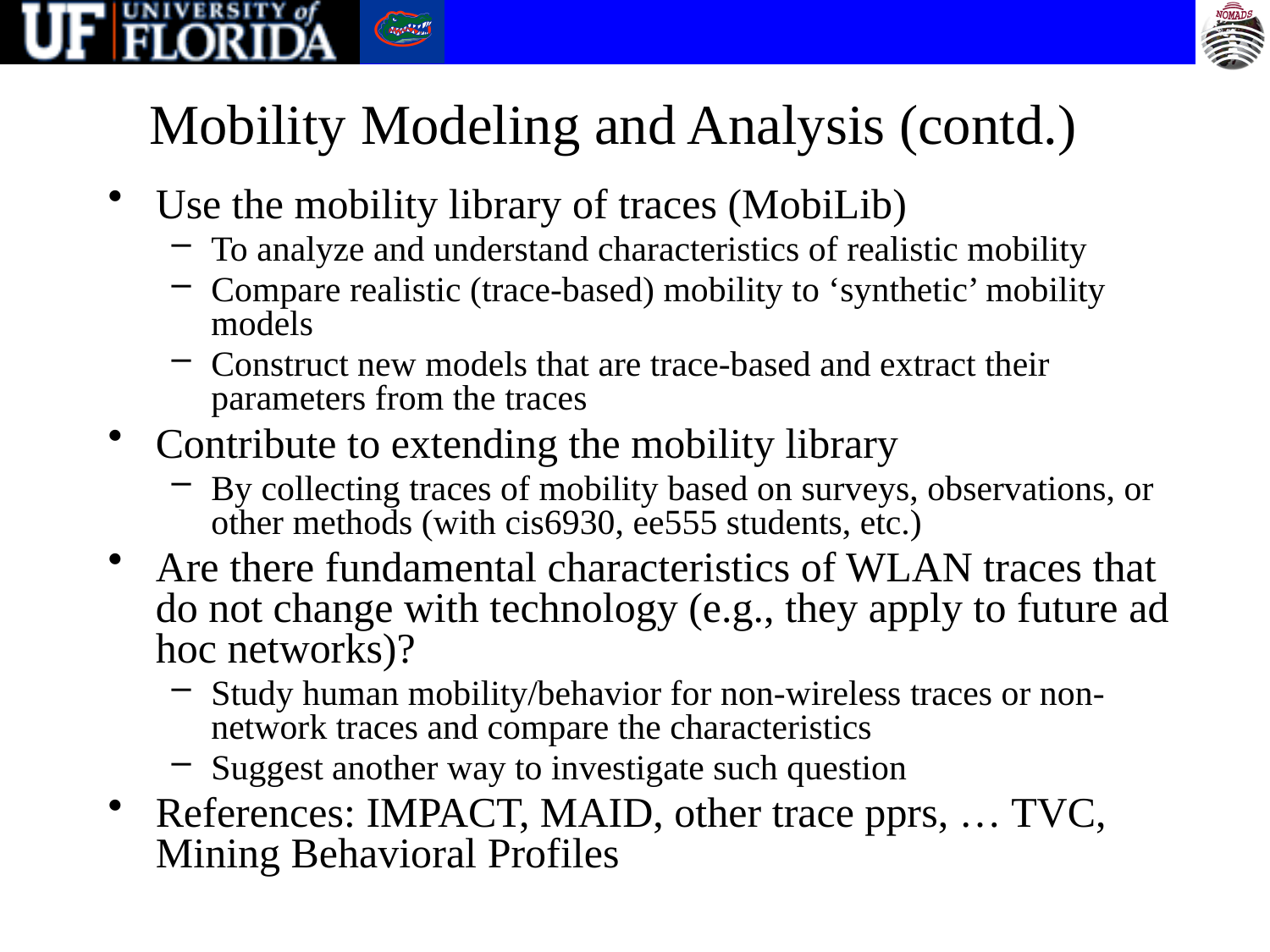

# Mobility Modeling and Analysis (contd.)
Use the mobility library of traces (MobiLib)
To analyze and understand characteristics of realistic mobility
Compare realistic (trace-based) mobility to ‘synthetic’ mobility models
Construct new models that are trace-based and extract their parameters from the traces
Contribute to extending the mobility library
By collecting traces of mobility based on surveys, observations, or other methods (with cis6930, ee555 students, etc.)
Are there fundamental characteristics of WLAN traces that do not change with technology (e.g., they apply to future ad hoc networks)?
Study human mobility/behavior for non-wireless traces or non-network traces and compare the characteristics
Suggest another way to investigate such question
References: IMPACT, MAID, other trace pprs, … TVC, Mining Behavioral Profiles